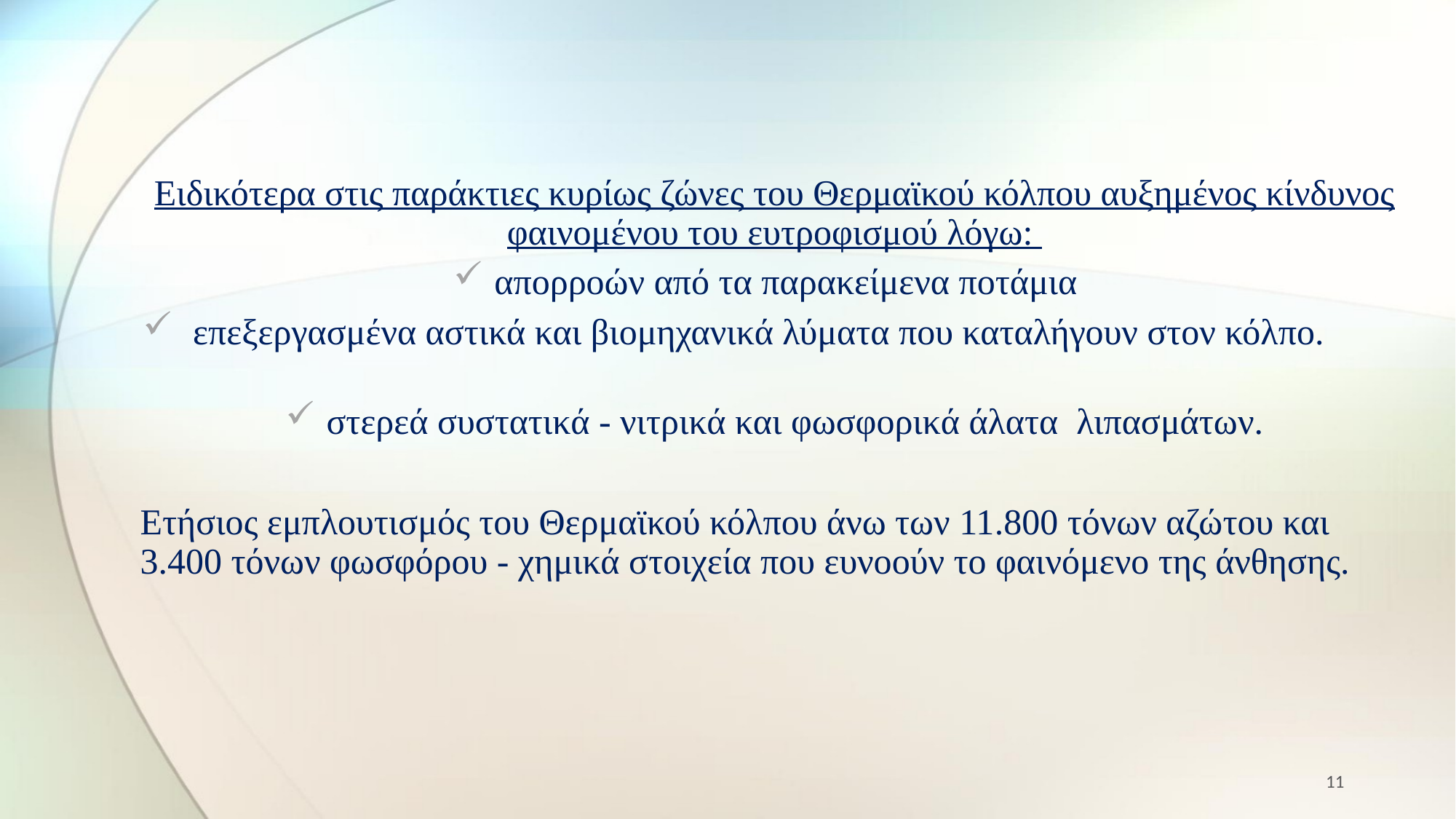

#

Ειδικότερα στις παράκτιες κυρίως ζώνες του Θερμαϊκού κόλπου αυξημένος κίνδυνος φαινομένου του ευτροφισμού λόγω:
απορροών από τα παρακείμενα ποτάμια
 επεξεργασμένα αστικά και βιομηχανικά λύματα που καταλήγουν στον κόλπο.
στερεά συστατικά - νιτρικά και φωσφορικά άλατα  λιπασμάτων.

Ετήσιος εμπλουτισμός του Θερμαϊκού κόλπου άνω των 11.800 τόνων αζώτου και 3.400 τόνων φωσφόρου - χημικά στοιχεία που ευνοούν το φαινόμενο της άνθησης.

11